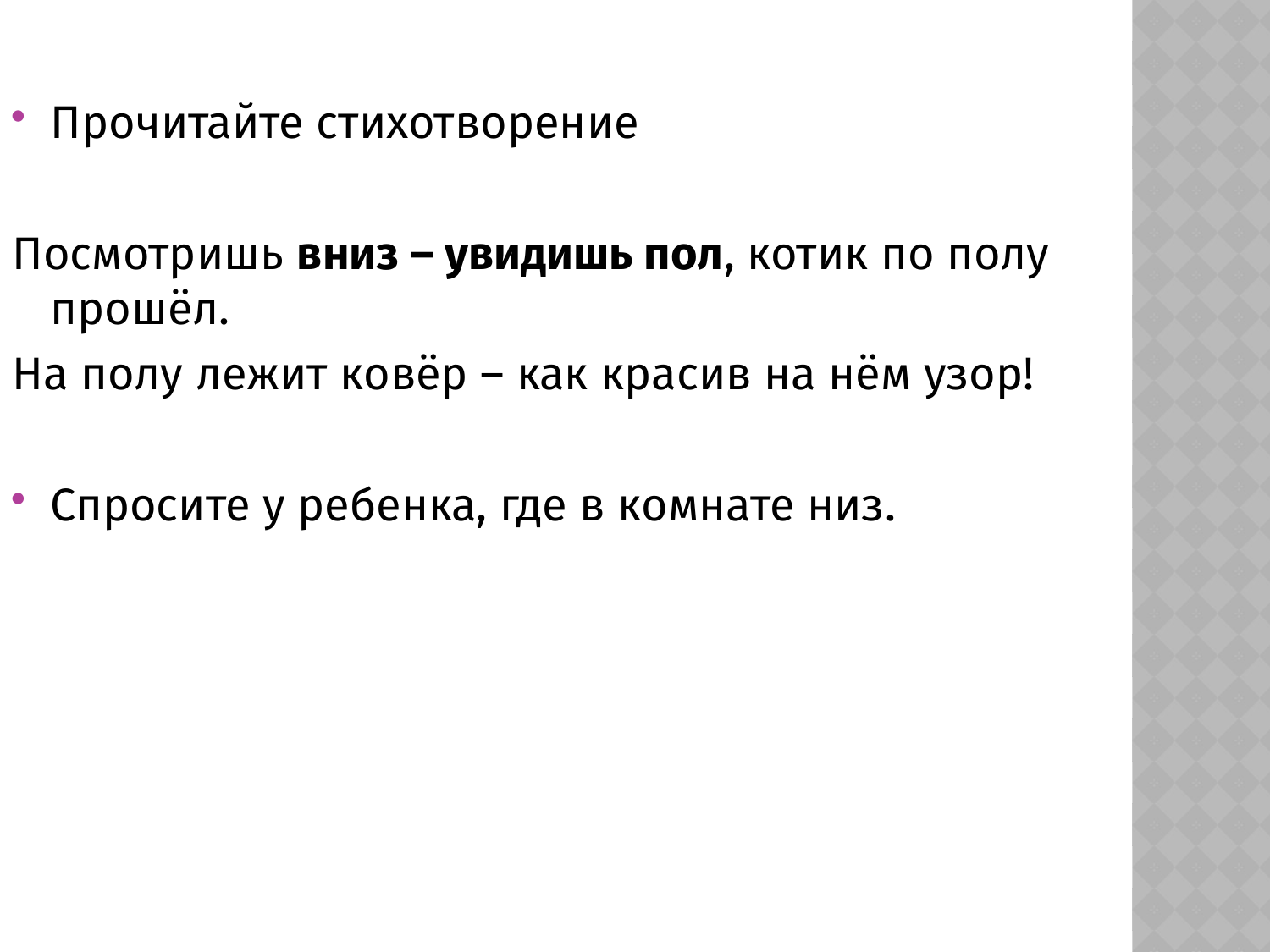

Прочитайте стихотворение

Посмотришь вниз – увидишь пол, котик по полу прошёл.
На полу лежит ковёр – как красив на нём узор!

Спросите у ребенка, где в комнате низ.